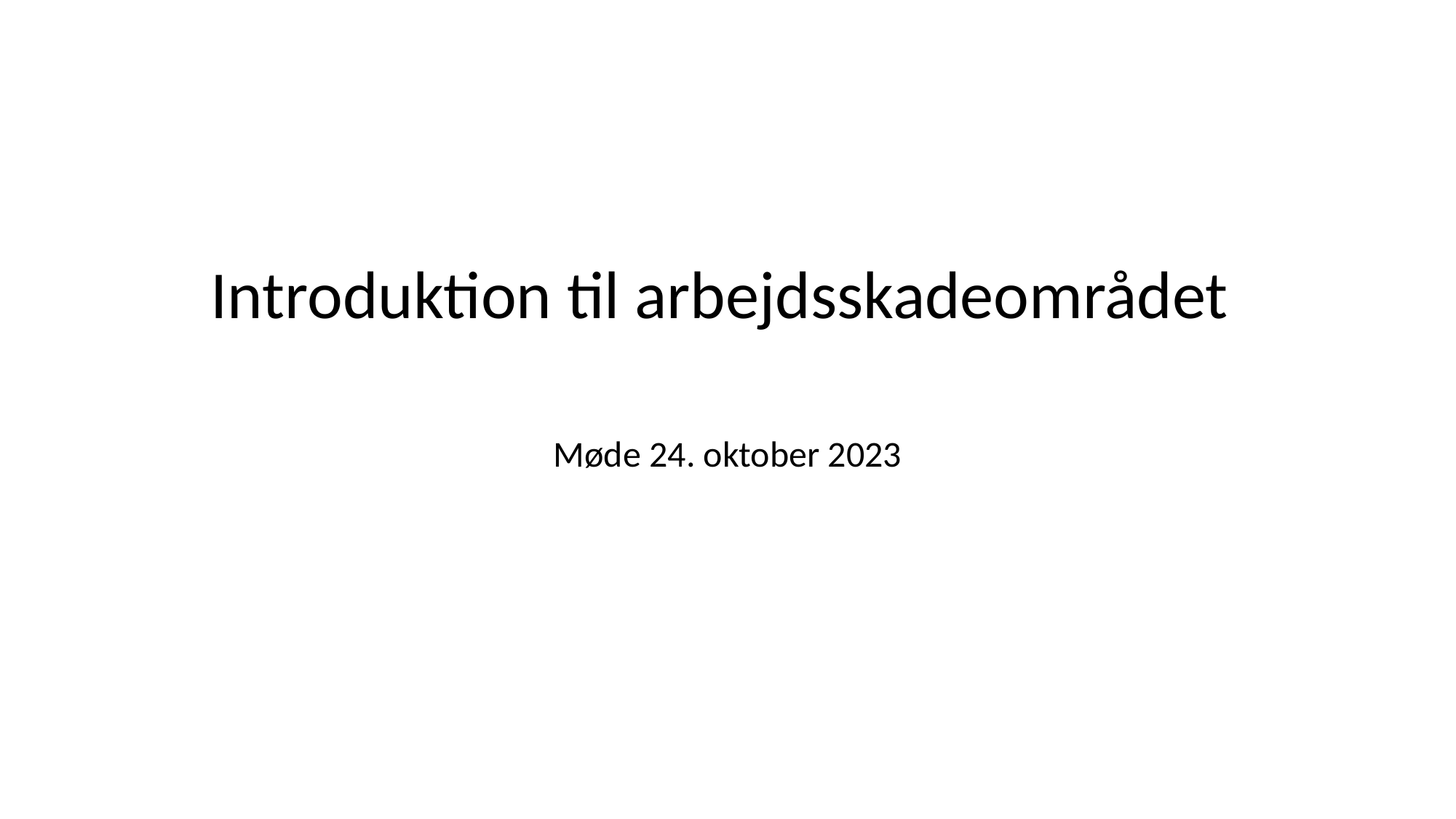

# Introduktion til arbejdsskadeområdet
Møde 24. oktober 2023